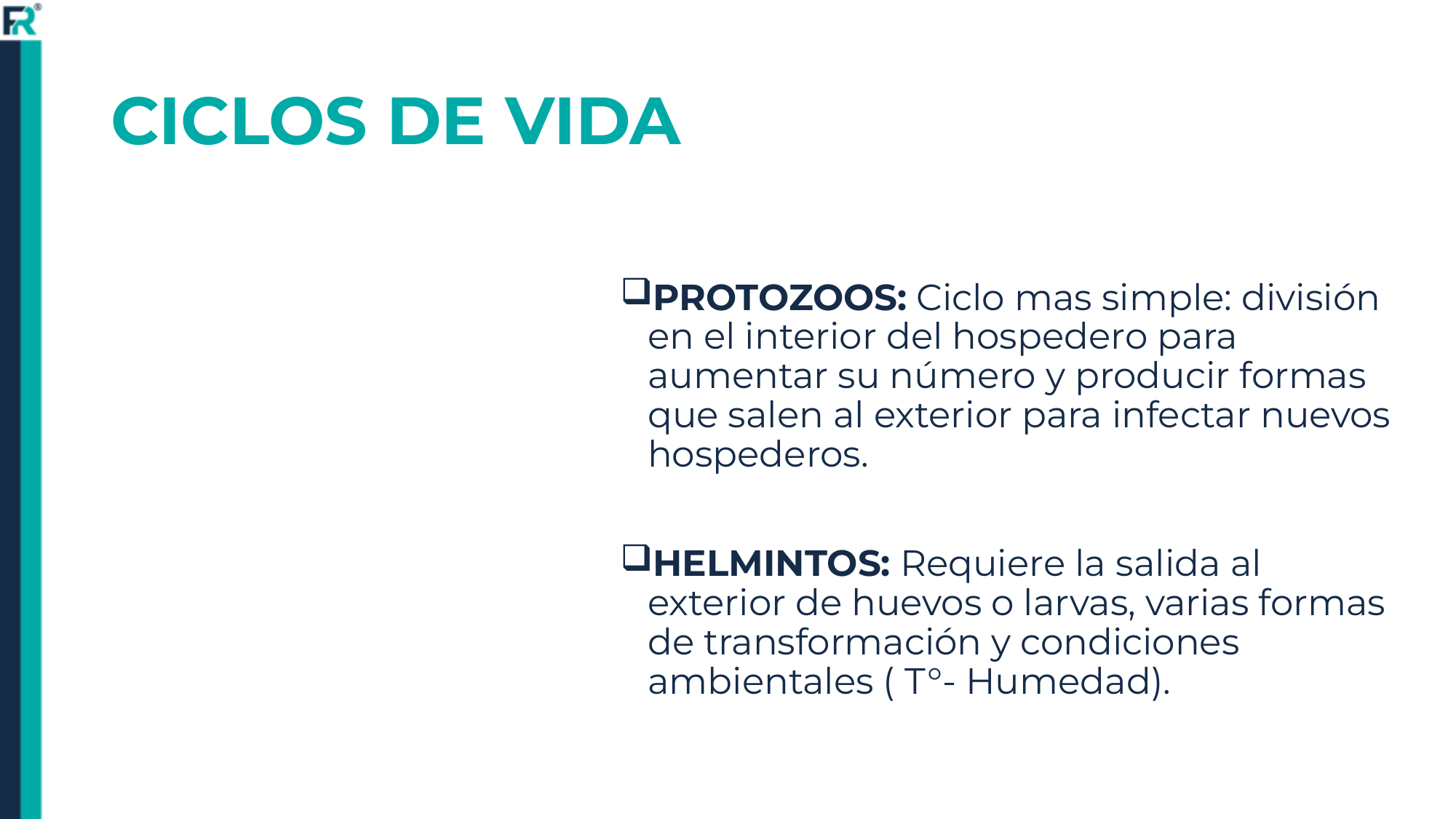

# CICLOS DE VIDA
PROTOZOOS: Ciclo mas simple: división en el interior del hospedero para aumentar su número y producir formas que salen al exterior para infectar nuevos hospederos.

HELMINTOS: Requiere la salida al exterior de huevos o larvas, varias formas de transformación y condiciones ambientales ( T°- Humedad).